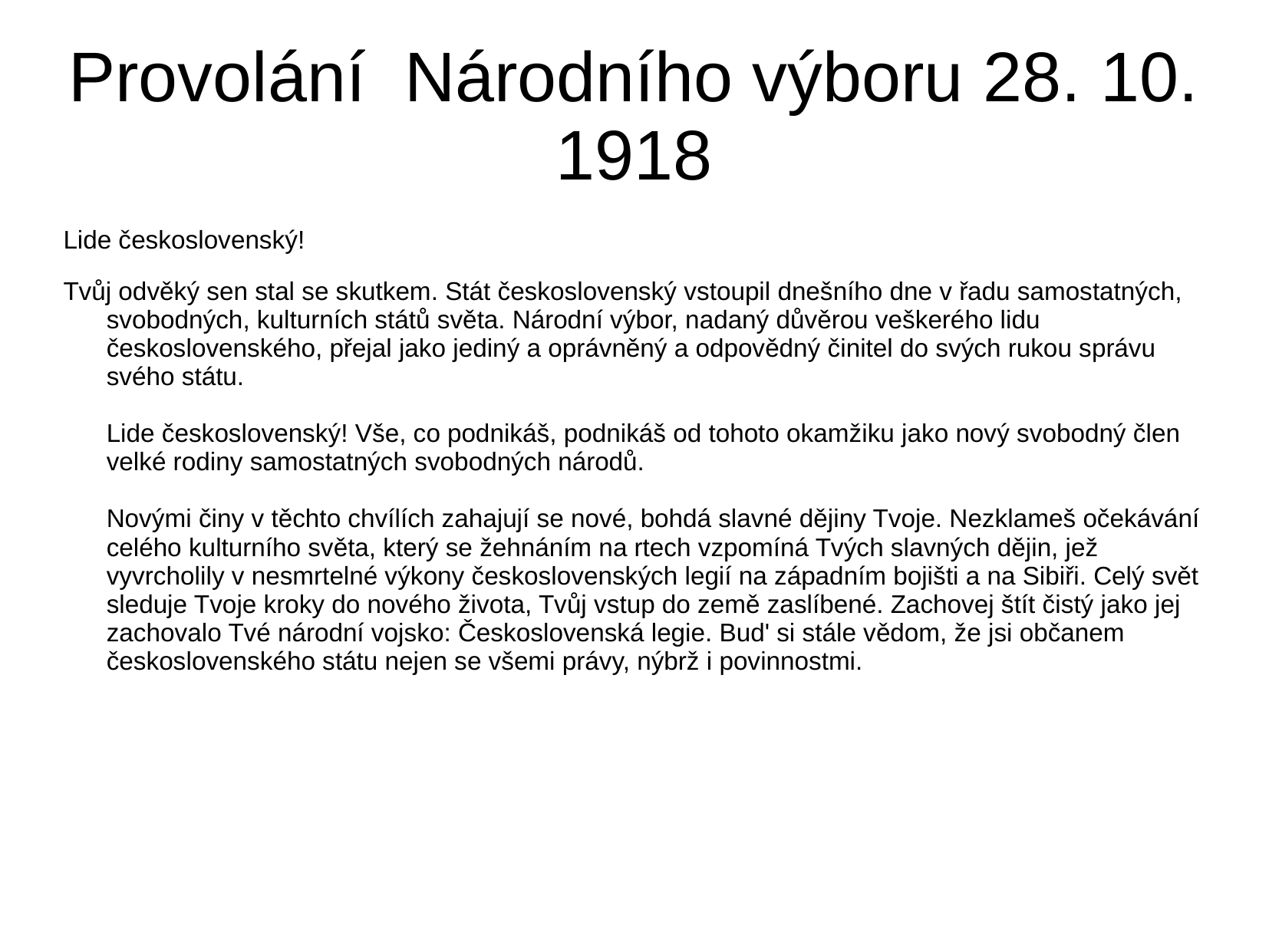

# Provolání  Národního výboru 28. 10. 1918
Lide československý!
Tvůj odvěký sen stal se skutkem. Stát československý vstoupil dnešního dne v řadu samostatných, svobodných, kulturních států světa. Národní výbor, nadaný důvěrou veškerého lidu československého, přejal jako jediný a oprávněný a odpovědný činitel do svých rukou správu svého státu.
Lide československý! Vše, co podnikáš, podnikáš od tohoto okamžiku jako nový svobodný člen velké rodiny samostatných svobodných národů.
Novými činy v těchto chvílích zahajují se nové, bohdá slavné dějiny Tvoje. Nezklameš očekávání celého kulturního světa, který se žehnáním na rtech vzpomíná Tvých slavných dějin, jež vyvrcholily v nesmrtelné výkony československých legií na západním bojišti a na Sibiři. Celý svět sleduje Tvoje kroky do nového života, Tvůj vstup do země zaslíbené. Zachovej štít čistý jako jej zachovalo Tvé národní vojsko: Československá legie. Bud' si stále vědom, že jsi občanem československého státu nejen se všemi právy, nýbrž i povinnostmi.